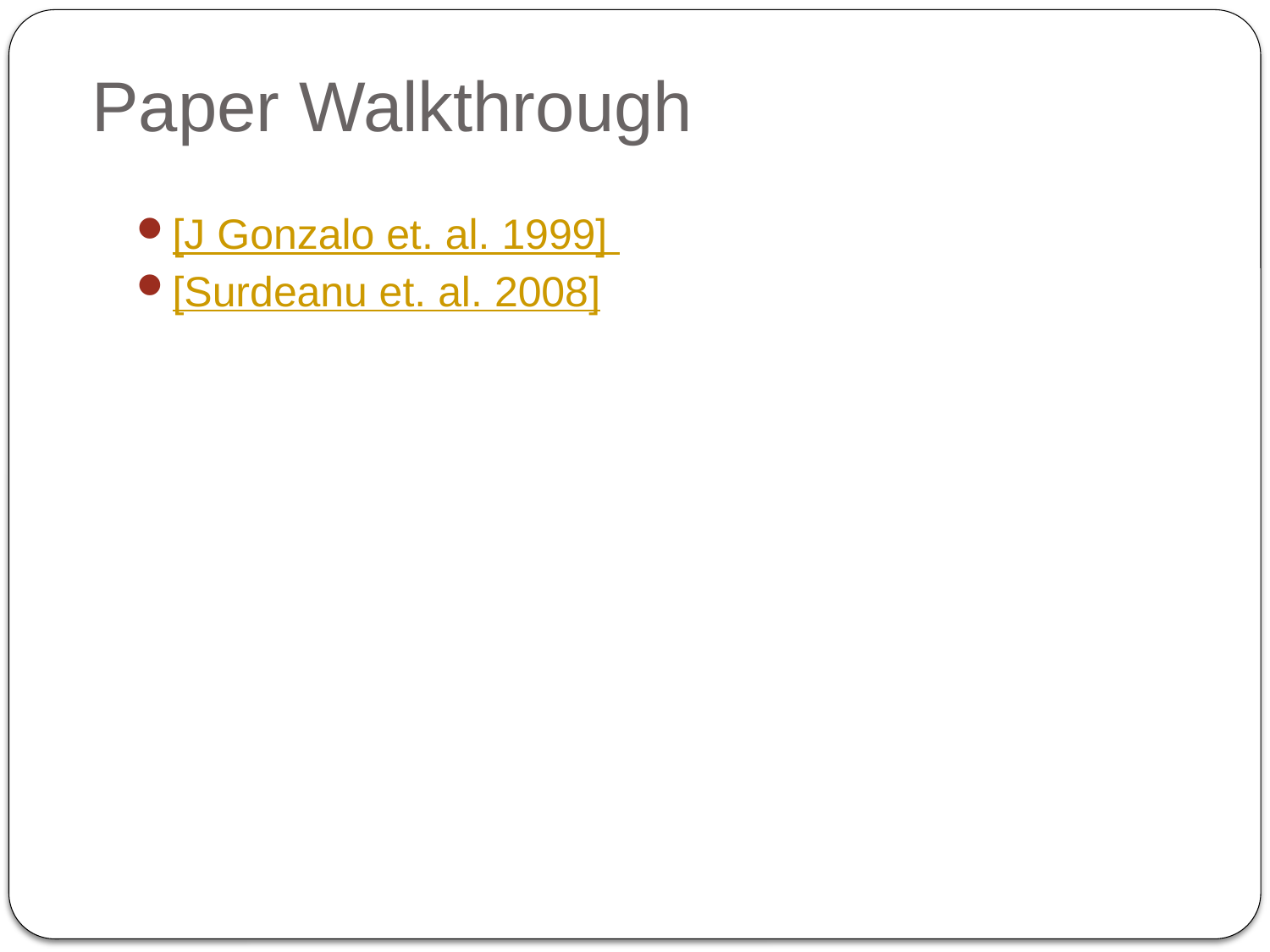

# Paper Walkthrough
[J Gonzalo et. al. 1999]
[Surdeanu et. al. 2008]